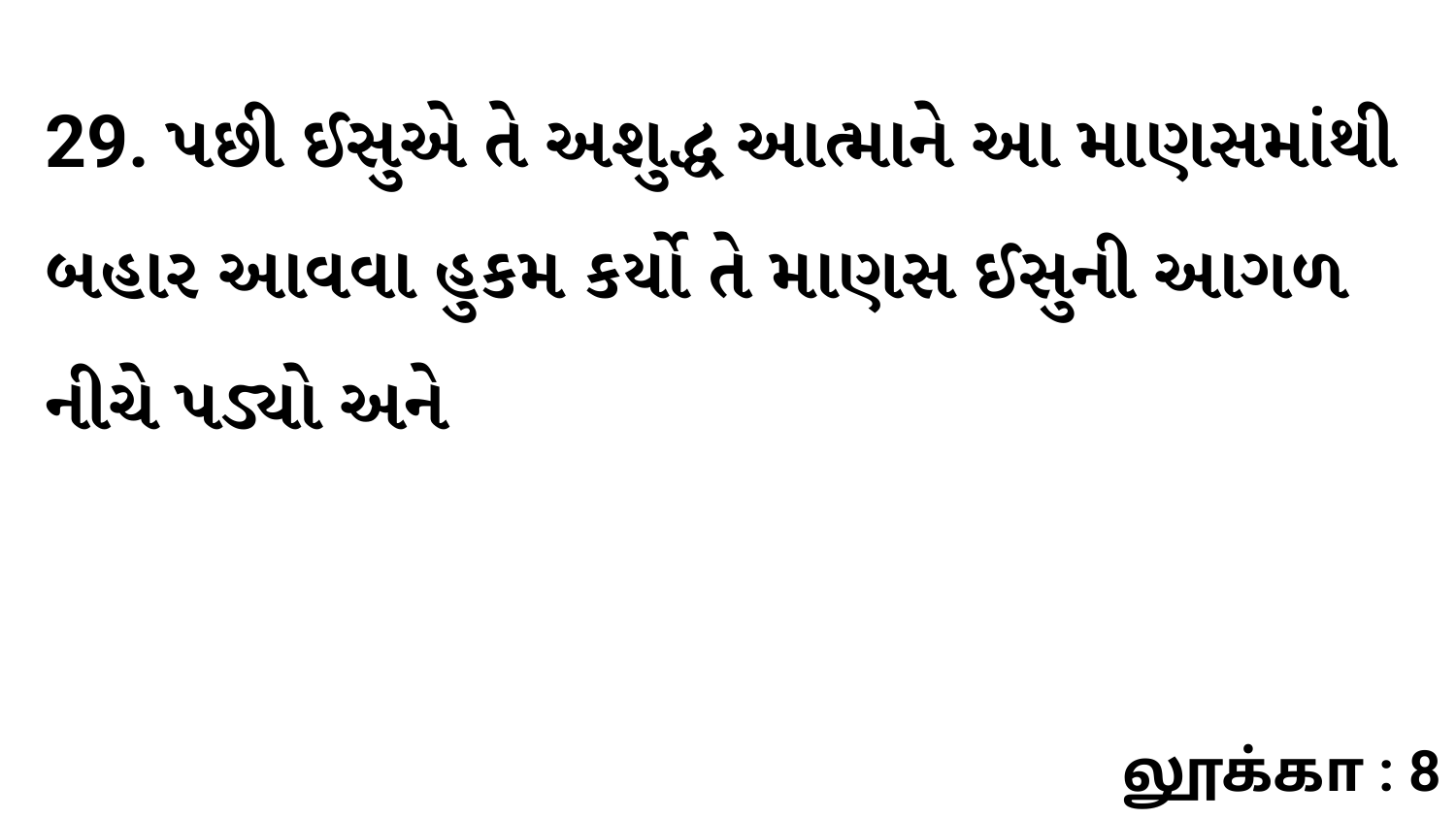

29. પછી ઈસુએ તે અશુદ્ધ આત્માને આ માણસમાંથી બહાર આવવા હુકમ કર્યો તે માણસ ઈસુની આગળ નીચે પડ્યો અને
லூக்கா : 8